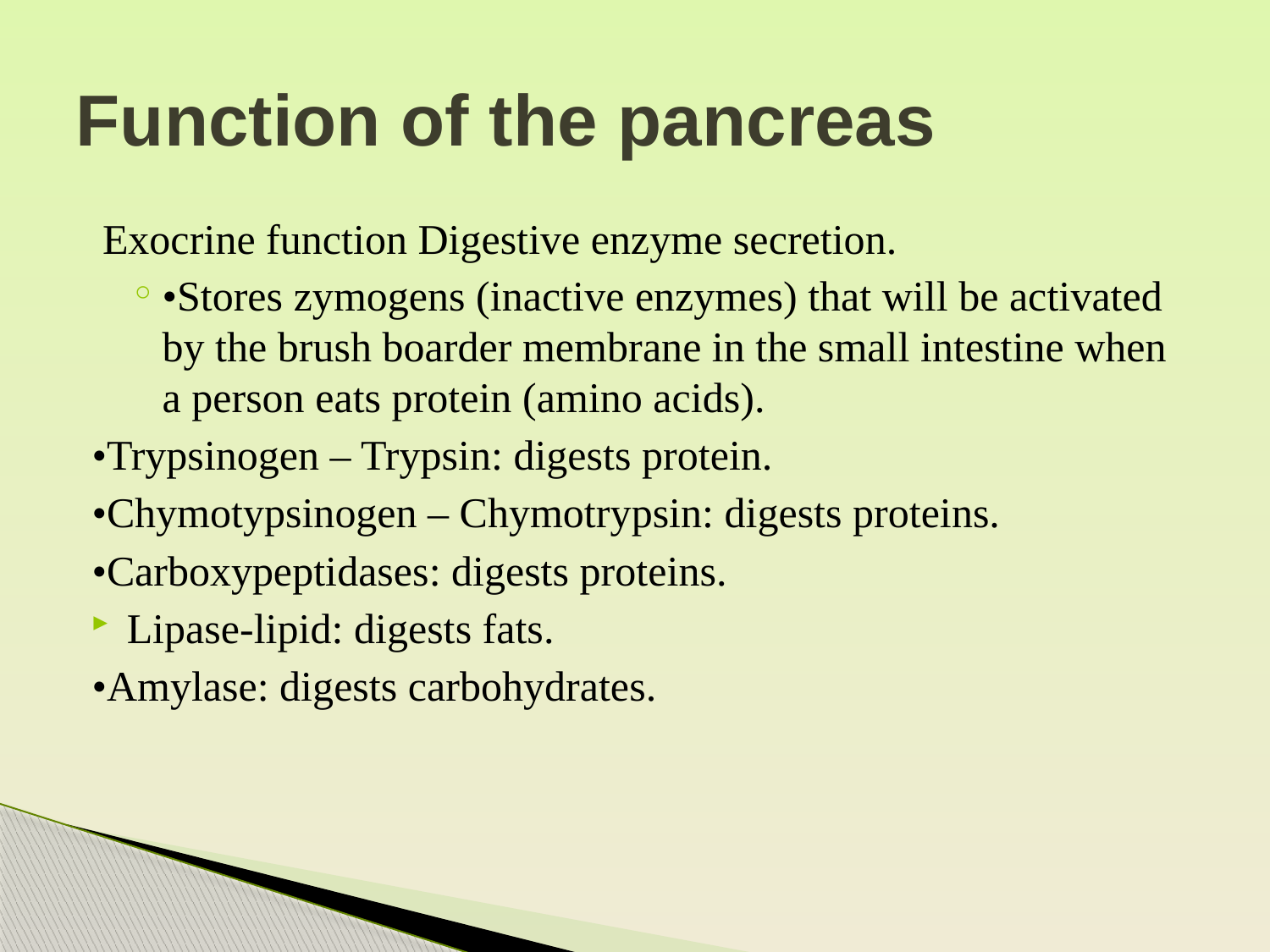

# Function of the pancreas
 Exocrine function Digestive enzyme secretion.
•Stores zymogens (inactive enzymes) that will be activated by the brush boarder membrane in the small intestine when a person eats protein (amino acids).
•Trypsinogen – Trypsin: digests protein.
•Chymotypsinogen – Chymotrypsin: digests proteins.
•Carboxypeptidases: digests proteins.
Lipase-lipid: digests fats.
•Amylase: digests carbohydrates.